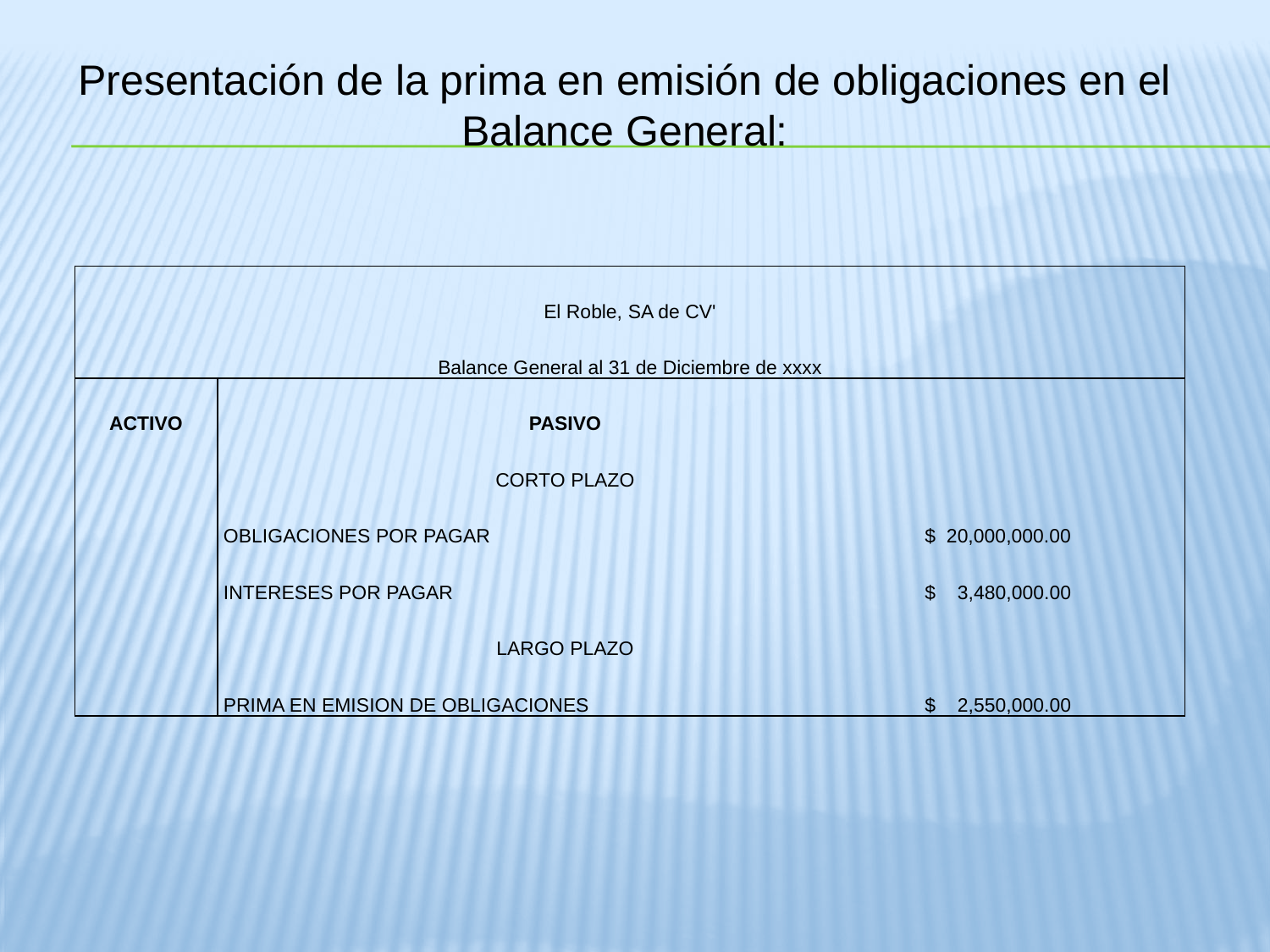

Presentación de la prima en emisión de obligaciones en el Balance General:
| El Roble, SA de CV' |  |  |
| --- | --- | --- |
| Balance General al 31 de Diciembre de xxxx |  |  |
| ACTIVO | PASIVO |  |
|  | CORTO PLAZO |  |
|  | OBLIGACIONES POR PAGAR | $ 20,000,000.00 |
|  | INTERESES POR PAGAR | $ 3,480,000.00 |
|  | LARGO PLAZO |  |
|  | PRIMA EN EMISION DE OBLIGACIONES | $ 2,550,000.00 |